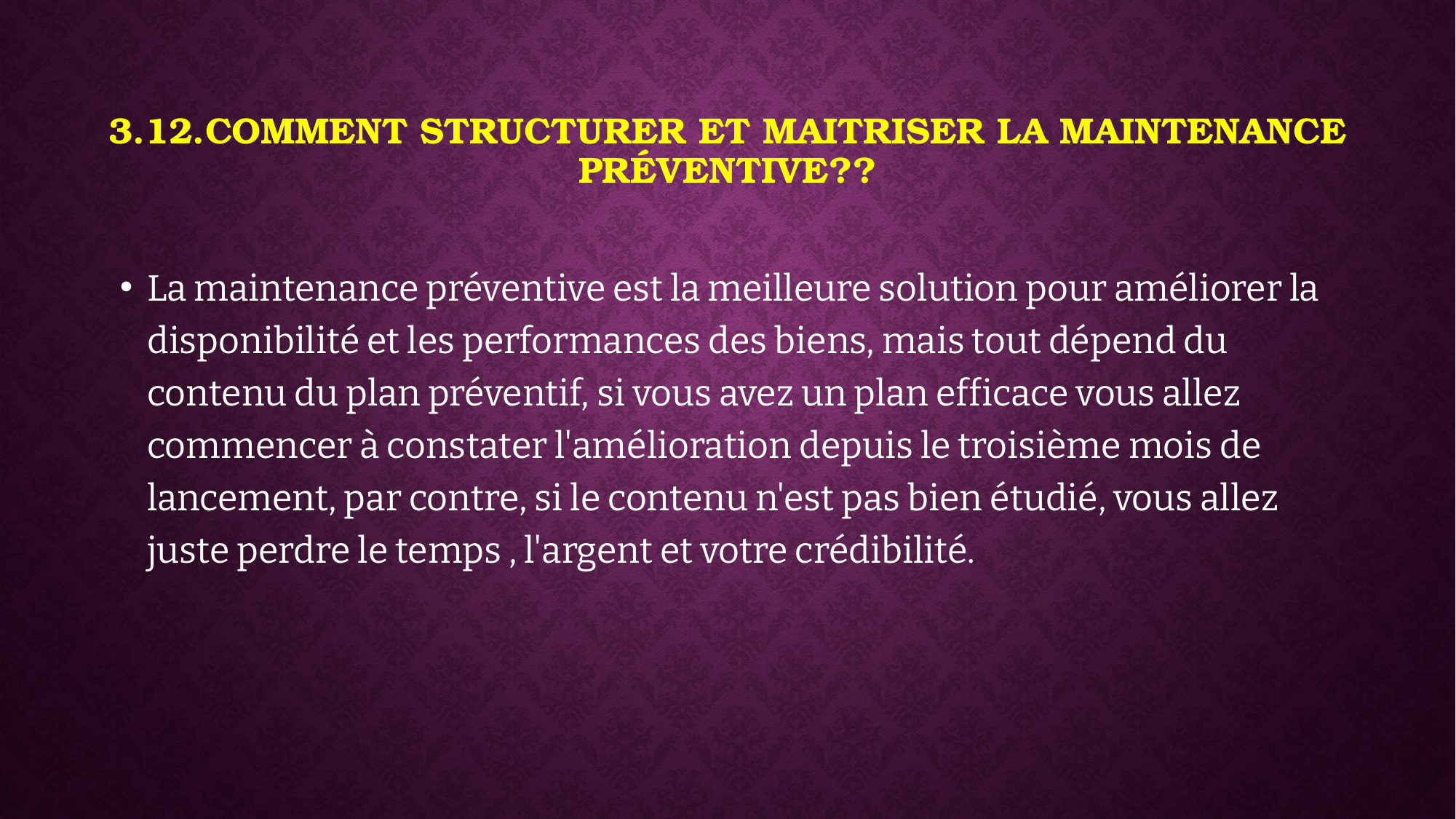

# 3.12.Comment structurer et maitriser la maintenance préventive??
La maintenance préventive est la meilleure solution pour améliorer la disponibilité et les performances des biens, mais tout dépend du contenu du plan préventif, si vous avez un plan efficace vous allez commencer à constater l'amélioration depuis le troisième mois de lancement, par contre, si le contenu n'est pas bien étudié, vous allez juste perdre le temps , l'argent et votre crédibilité.